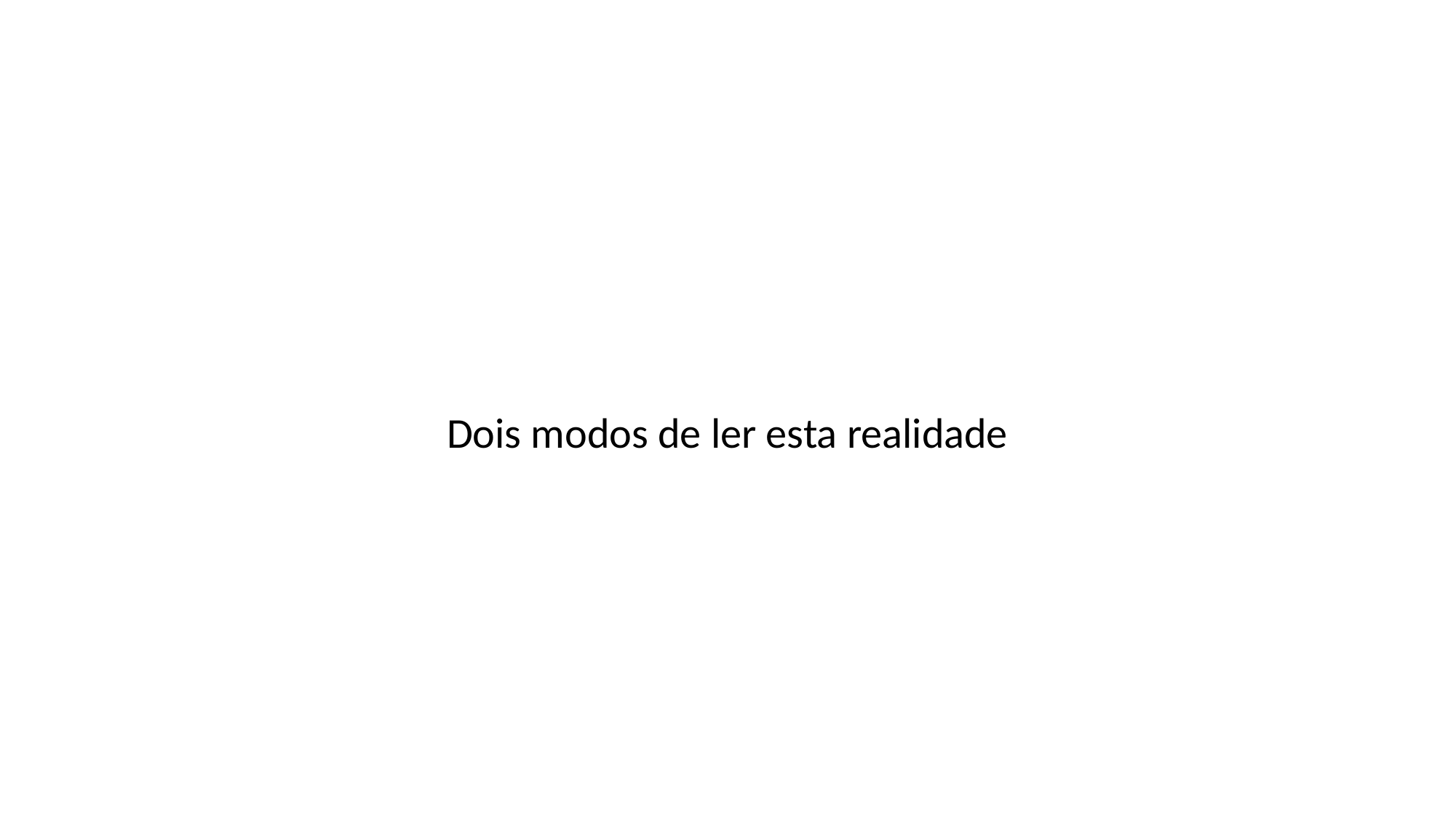

#

Dois modos de ler esta realidade